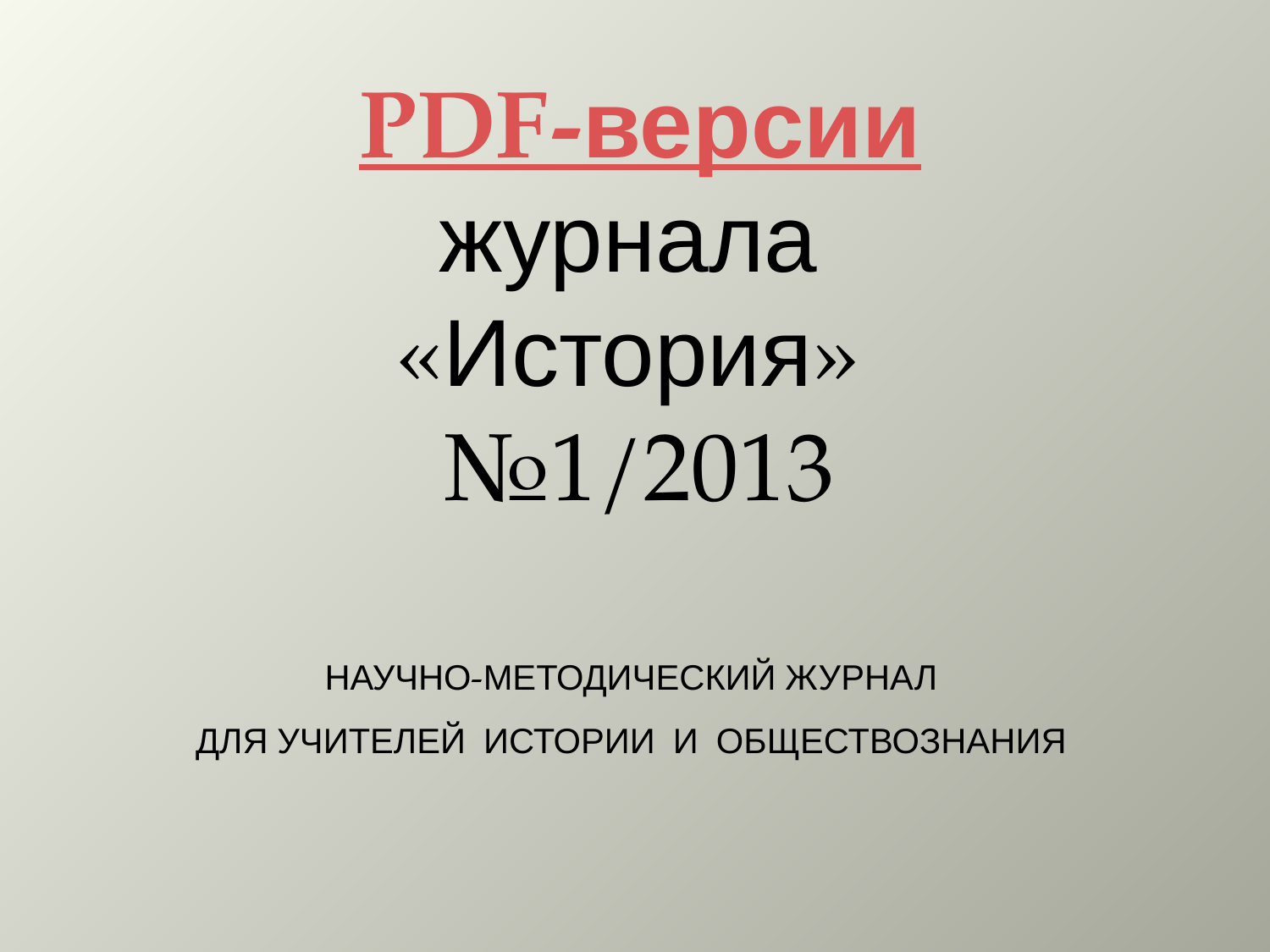

PDF-версии
журнала
«История»
№1/2013

НАУЧНО-МЕТОДИЧЕСКИЙ ЖУРНАЛ
ДЛЯ УЧИТЕЛЕЙ  ИСТОРИИ  И  ОБЩЕСТВОЗНАНИЯ